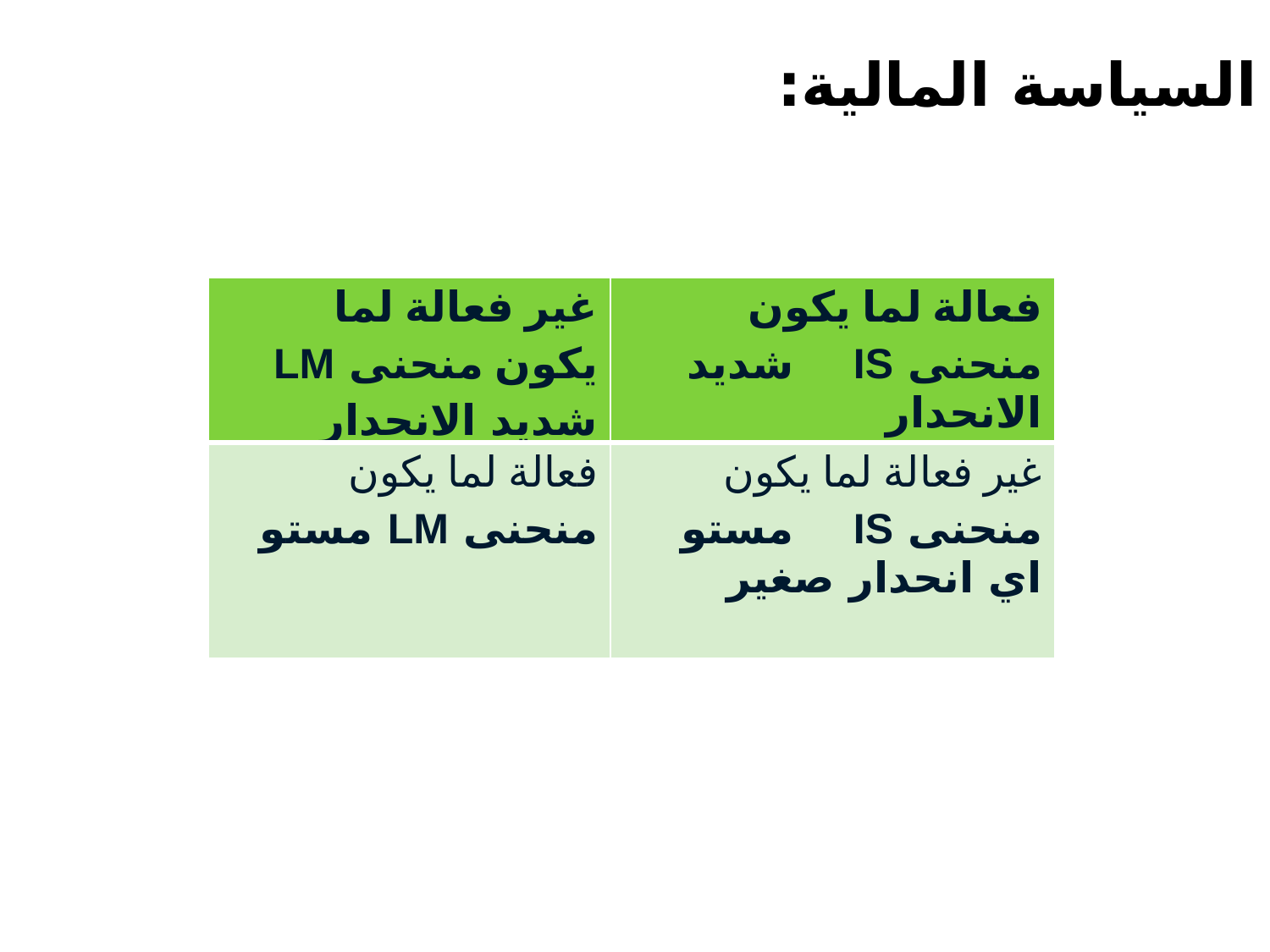

السياسة المالية:

أدوات التخطيط المالي:
المبحث الأول: التخطيط المالي كإطار لاتخاذ القرارات المالية:
المطلب الأول: مفهوم التخطيط التخطيط المالي:
| غير فعالة لما يكون منحنى LM شديد الانحدار | فعالة لما يكون منحنى IS شديد الانحدار |
| --- | --- |
| فعالة لما يكون منحنى LM مستو | غير فعالة لما يكون منحنى IS مستو اي انحدار صغير |